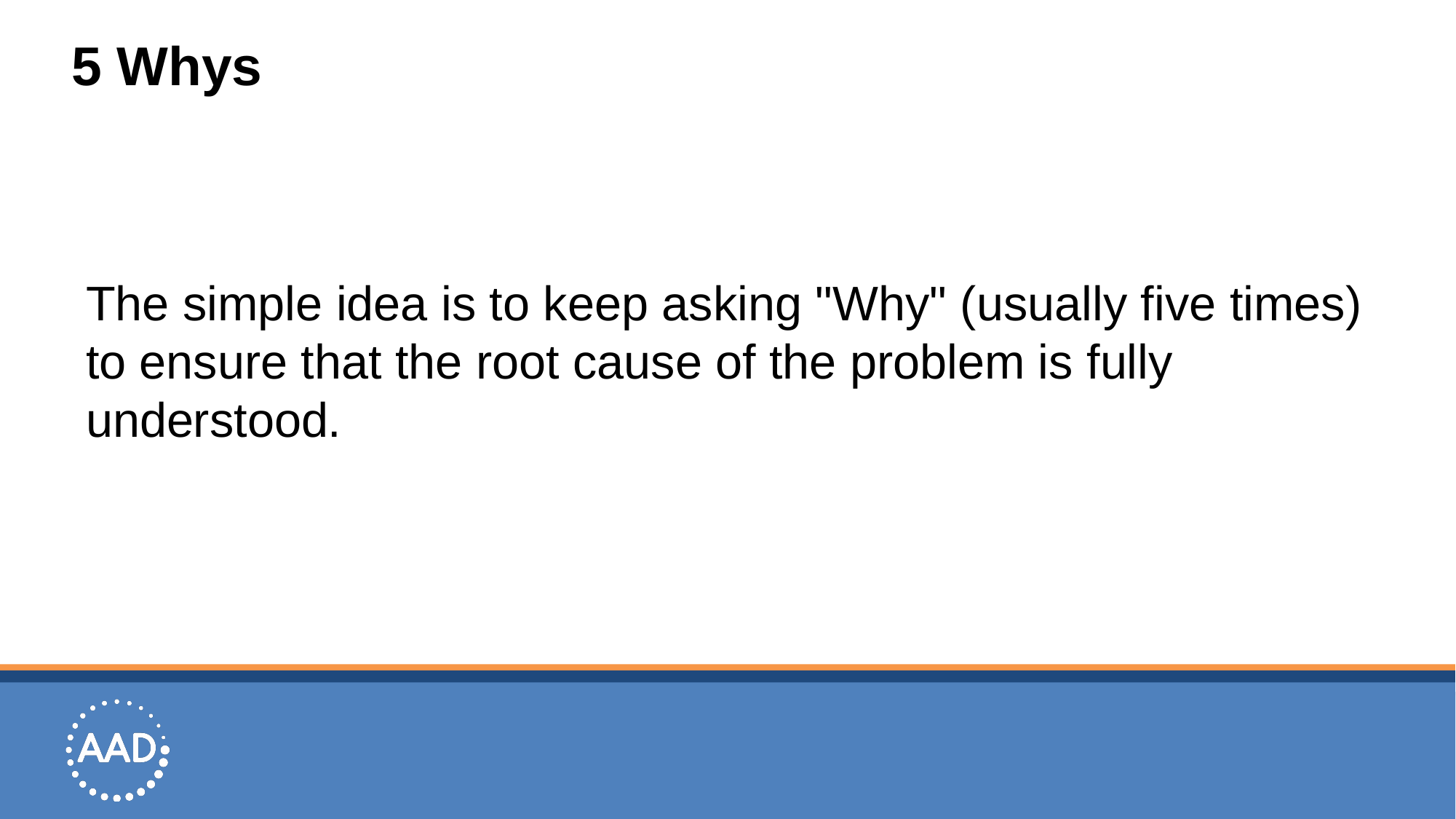

# 5 Whys

The simple idea is to keep asking "Why" (usually five times) to ensure that the root cause of the problem is fully understood.